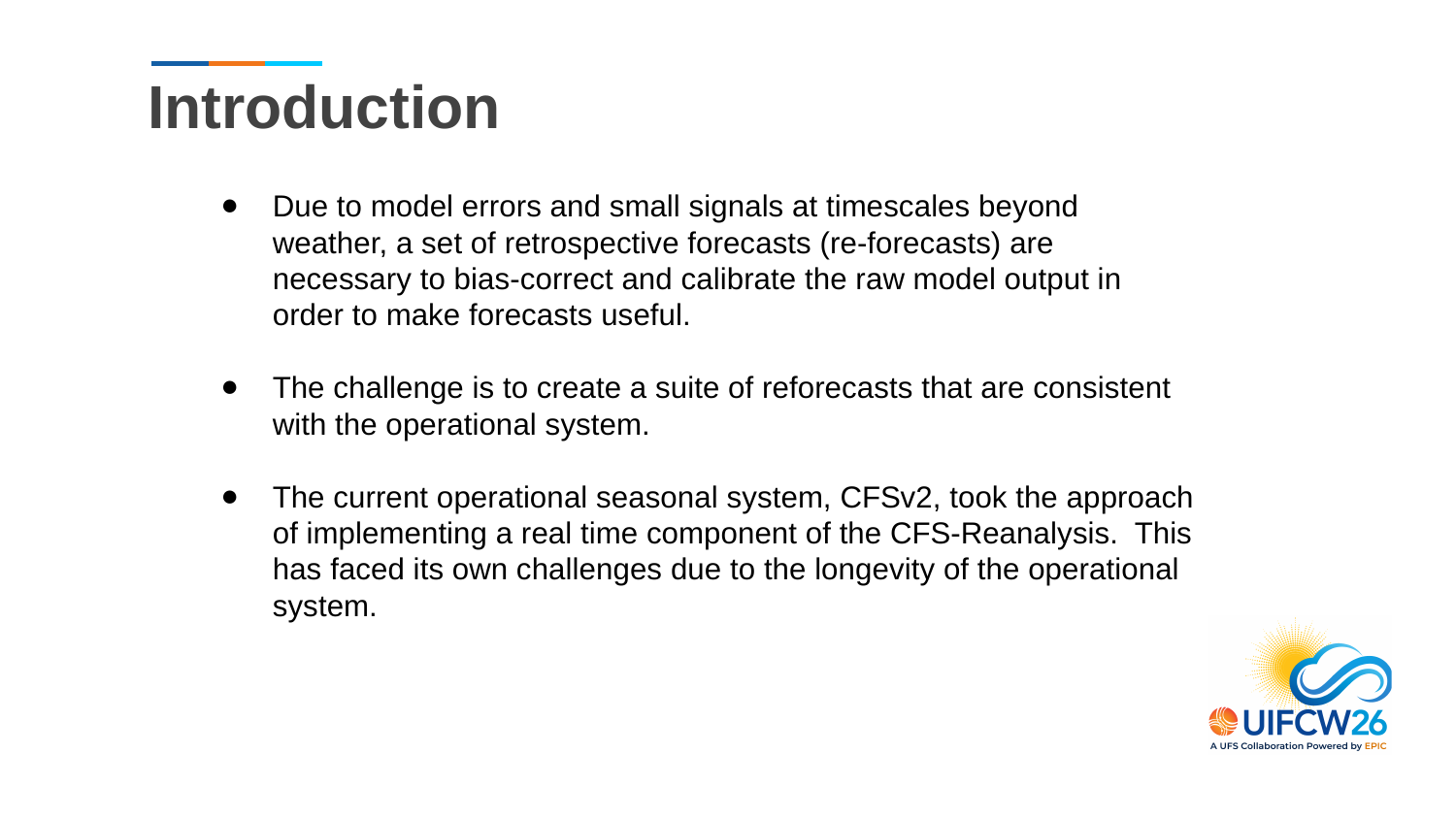

# Introduction
Due to model errors and small signals at timescales beyond weather, a set of retrospective forecasts (re-forecasts) are necessary to bias-correct and calibrate the raw model output in order to make forecasts useful.

The challenge is to create a suite of reforecasts that are consistent with the operational system.

The current operational seasonal system, CFSv2, took the approach of implementing a real time component of the CFS-Reanalysis.  This has faced its own challenges due to the longevity of the operational system.